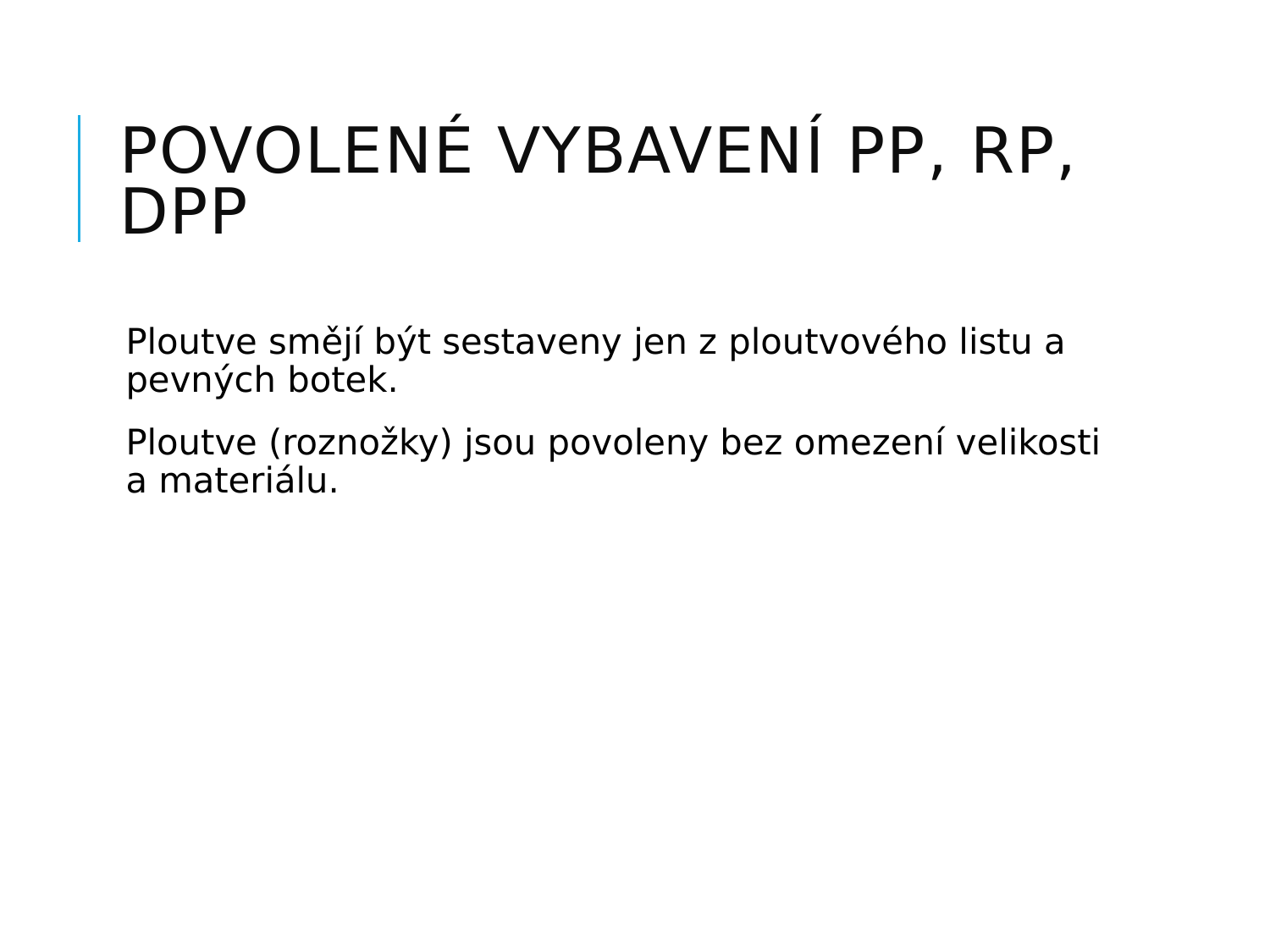

# Povolené vybavení PP, RP, DPP
Ploutve smějí být sestaveny jen z ploutvového listu a pevných botek.
Ploutve (roznožky) jsou povoleny bez omezení velikosti a materiálu.